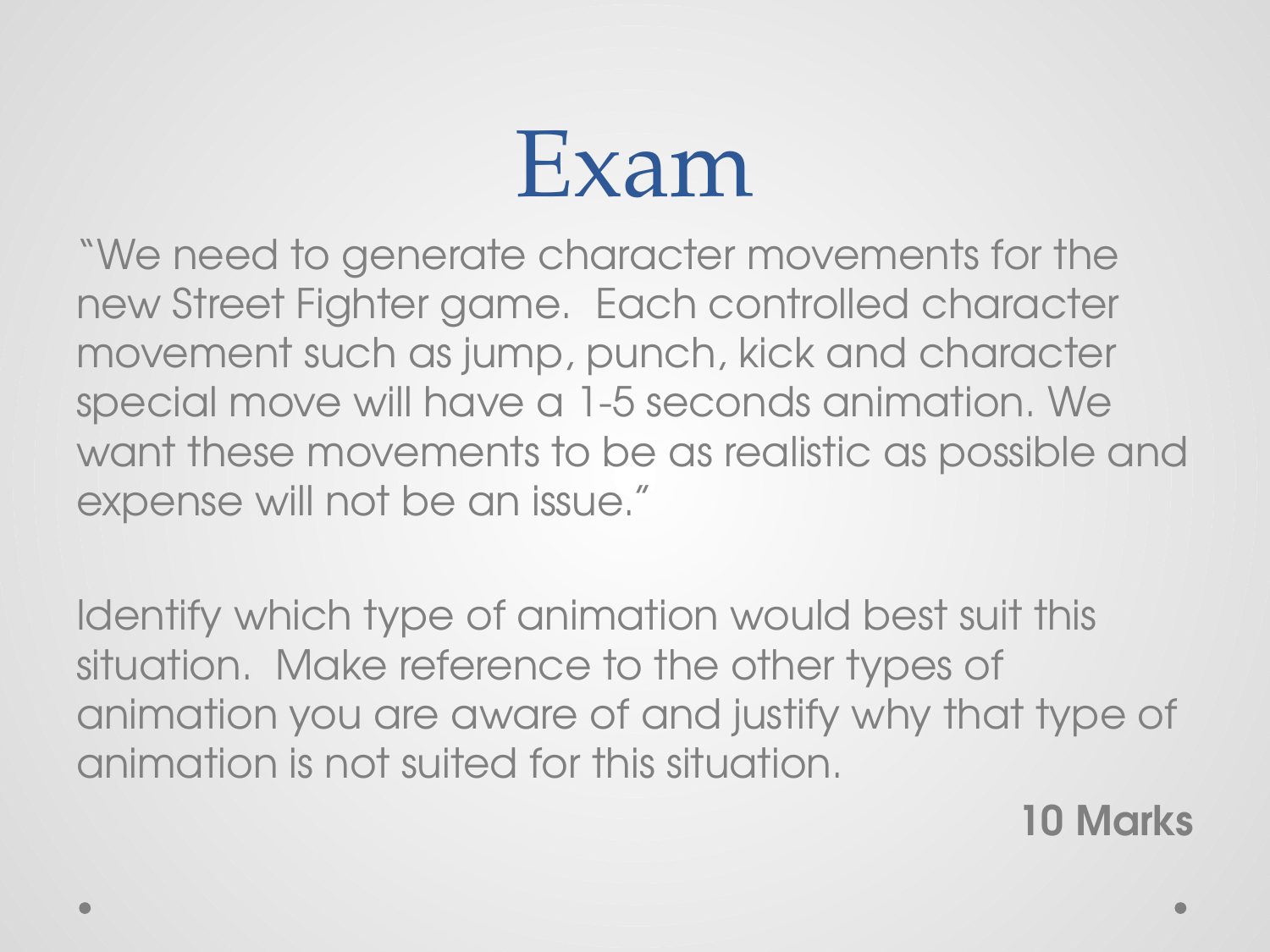

# Exam
“We need to generate character movements for the new Street Fighter game.  Each controlled character movement such as jump, punch, kick and character special move will have a 1-5 seconds animation. We want these movements to be as realistic as possible and expense will not be an issue.”

Identify which type of animation would best suit this situation.  Make reference to the other types of animation you are aware of and justify why that type of animation is not suited for this situation.
10 Marks